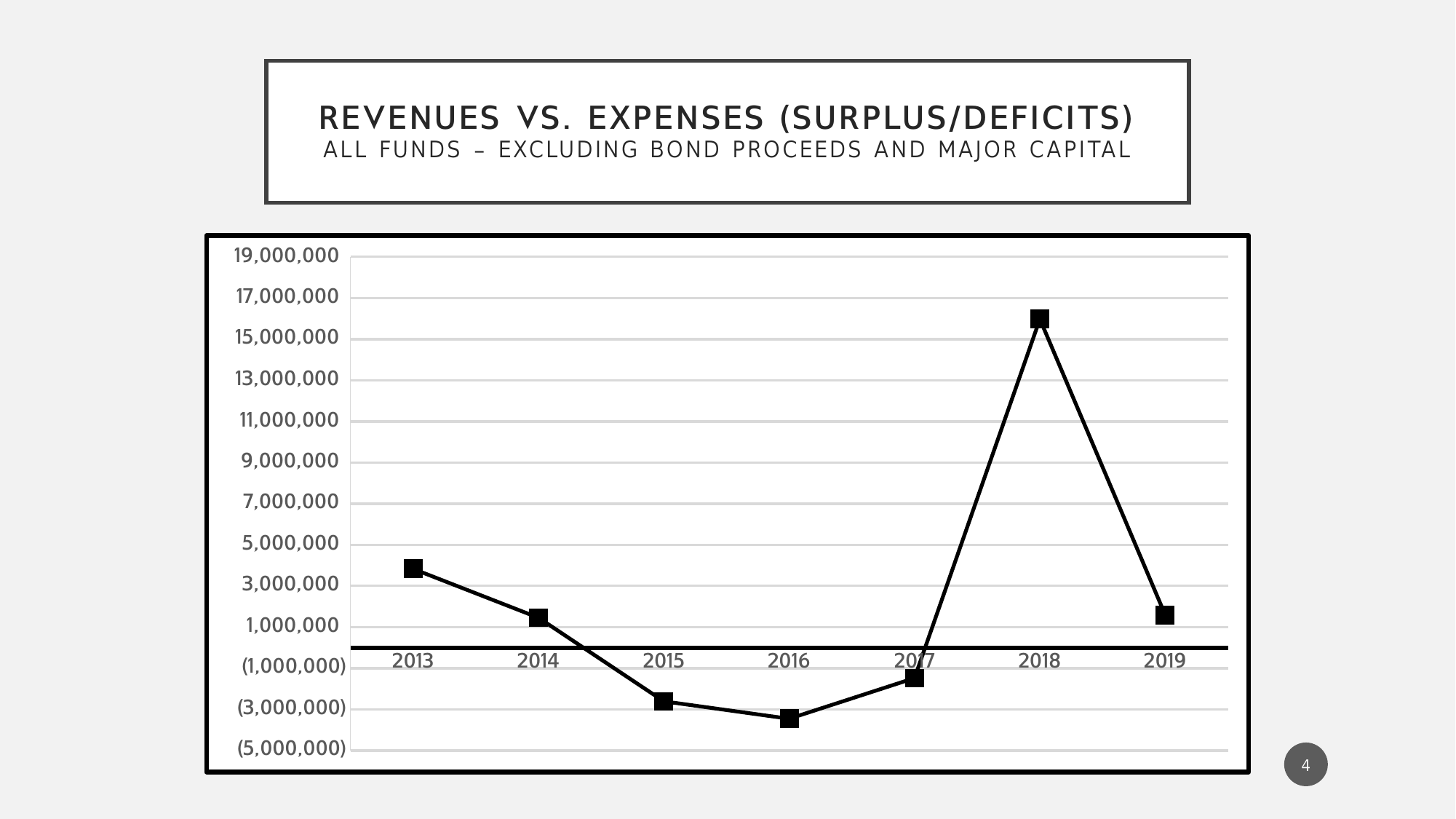

# Revenues vs. Expenses (Surplus/Deficits) All Funds – Excluding Bond Proceeds and Major Capital

### Chart

| Category | Series 1 |
|---|---|
| 2013 | 3834000.0 |
| 2014 | 1456000.0 |
| 2015 | -2609000.0 |
| 2016 | -3455000.0 |
| 2017 | -1477000.0 |
| 2018 | 15979000.0 |
| 2019 | 1588000.0 |
4